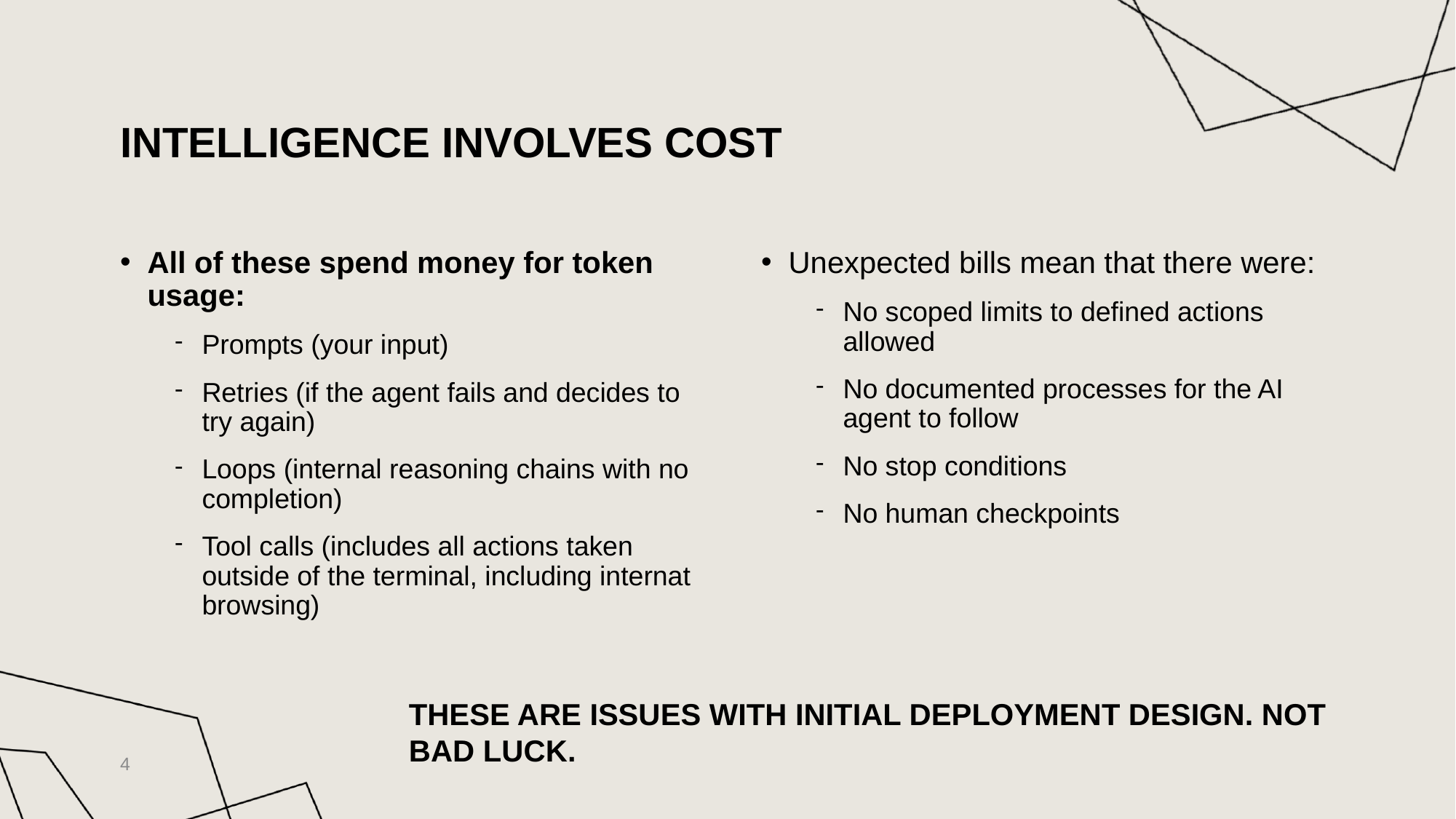

# INTELLIGENCE INVOLVES COST
All of these spend money for token usage:
Prompts (your input)
Retries (if the agent fails and decides to try again)
Loops (internal reasoning chains with no completion)
Tool calls (includes all actions taken outside of the terminal, including internat browsing)
Unexpected bills mean that there were:
No scoped limits to defined actions allowed
No documented processes for the AI agent to follow
No stop conditions
No human checkpoints
THESE ARE ISSUES WITH INITIAL DEPLOYMENT DESIGN. NOT BAD LUCK.
4